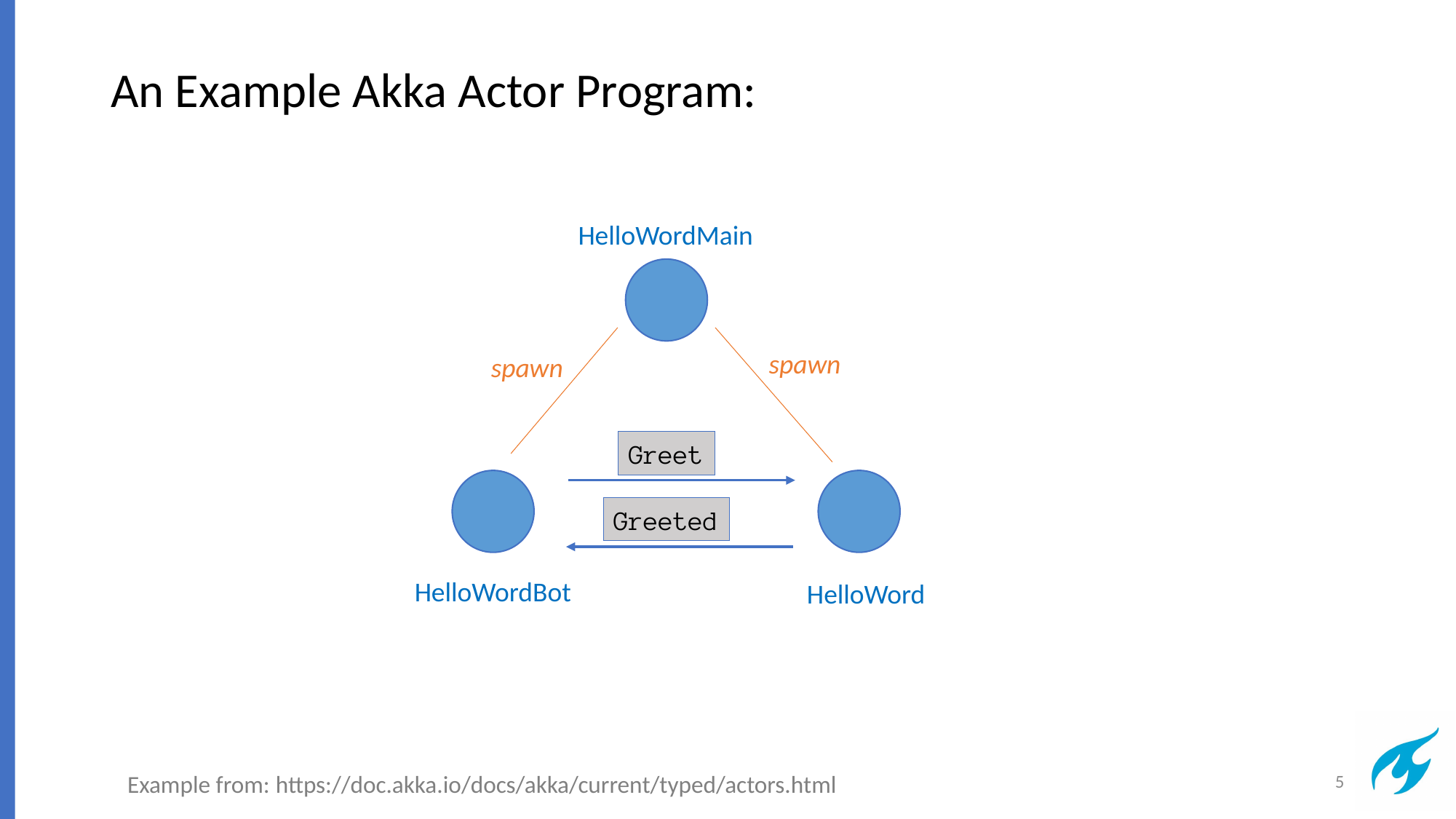

# An Example Akka Actor Program:
HelloWordMain

spawn
spawn
Greet

Greeted
HelloWordBot
HelloWord
5
Example from: https://doc.akka.io/docs/akka/current/typed/actors.html